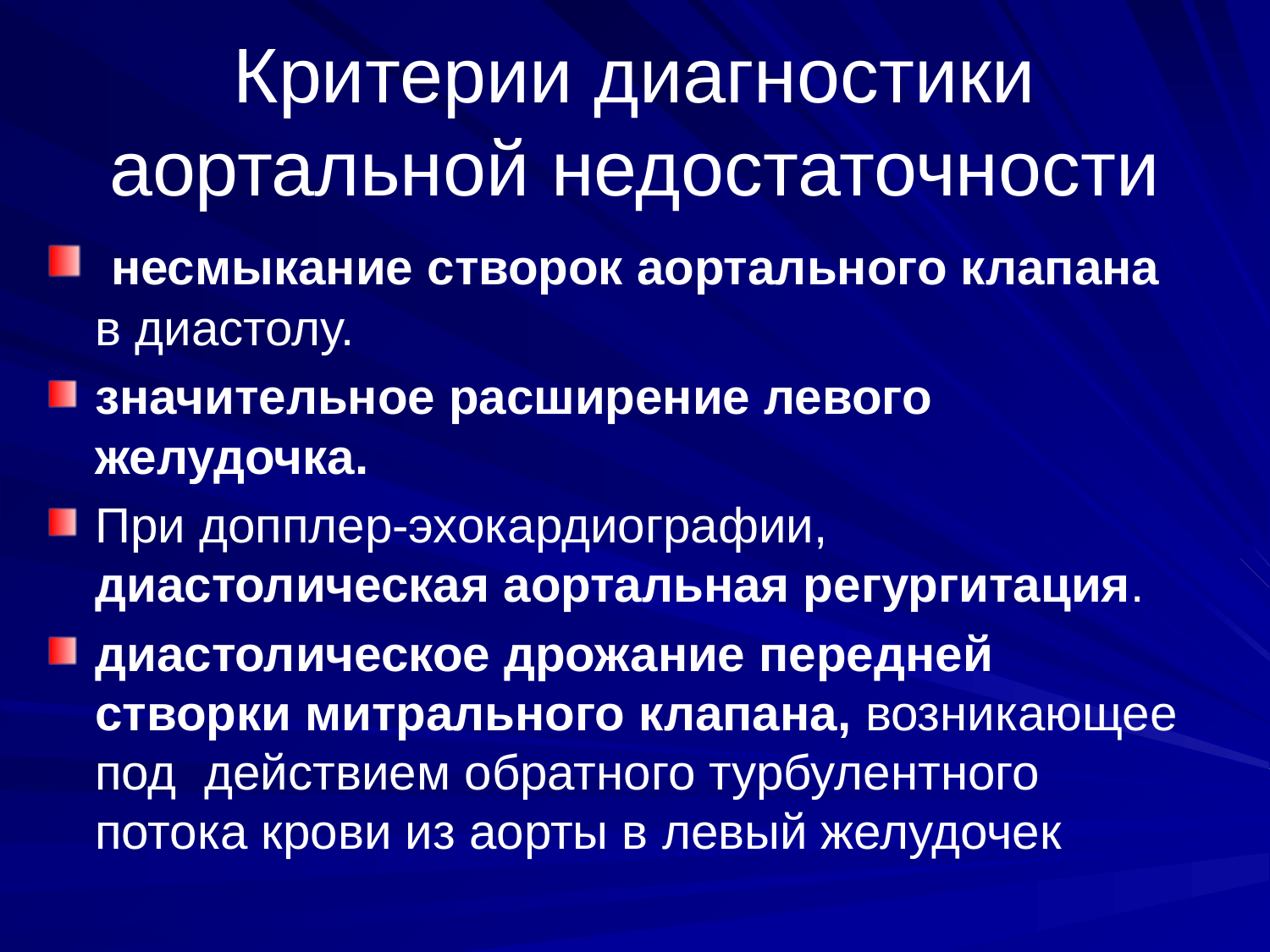

# Критерии диагностики аортальной недостаточности
 несмыкание створок аортального клапана в диастолу.
значительное расширение левого желудочка.
При допплер-эхокардиографии, диастолическая аортальная регургитация.
диастолическое дрожание передней створки митрального клапана, возникающее под  действием обратного турбулентного потока крови из аорты в левый желудочек